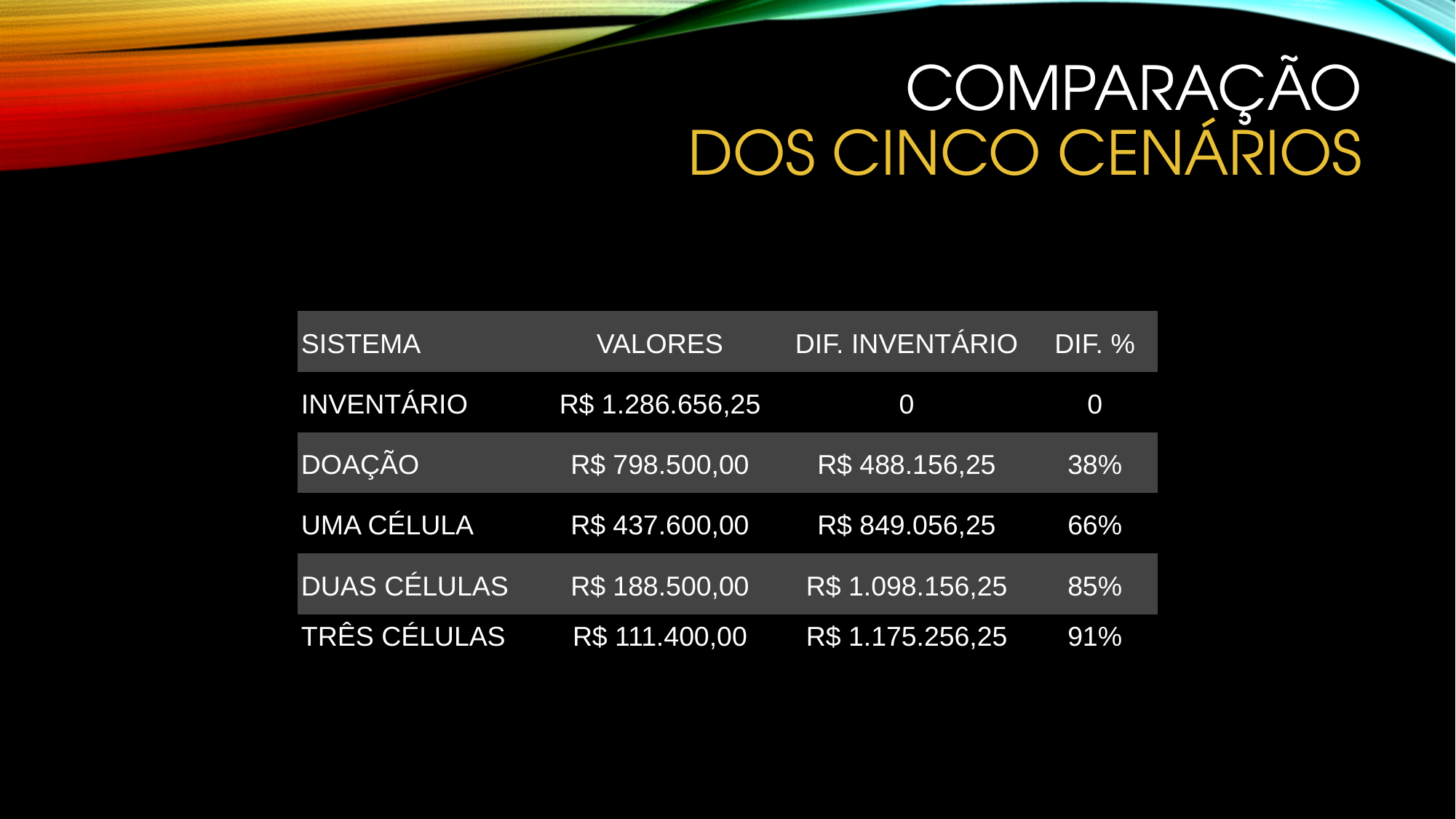

# COMPARAÇÃO DOS CINCO CENÁRIOS
| SISTEMA | VALORES | DIF. INVENTÁRIO | DIF. % |
| --- | --- | --- | --- |
| INVENTÁRIO | R$ 1.286.656,25 | 0 | 0 |
| DOAÇÃO | R$ 798.500,00 | R$ 488.156,25 | 38% |
| UMA CÉLULA | R$ 437.600,00 | R$ 849.056,25 | 66% |
| DUAS CÉLULAS | R$ 188.500,00 | R$ 1.098.156,25 | 85% |
| TRÊS CÉLULAS | R$ 111.400,00 | R$ 1.175.256,25 | 91% |